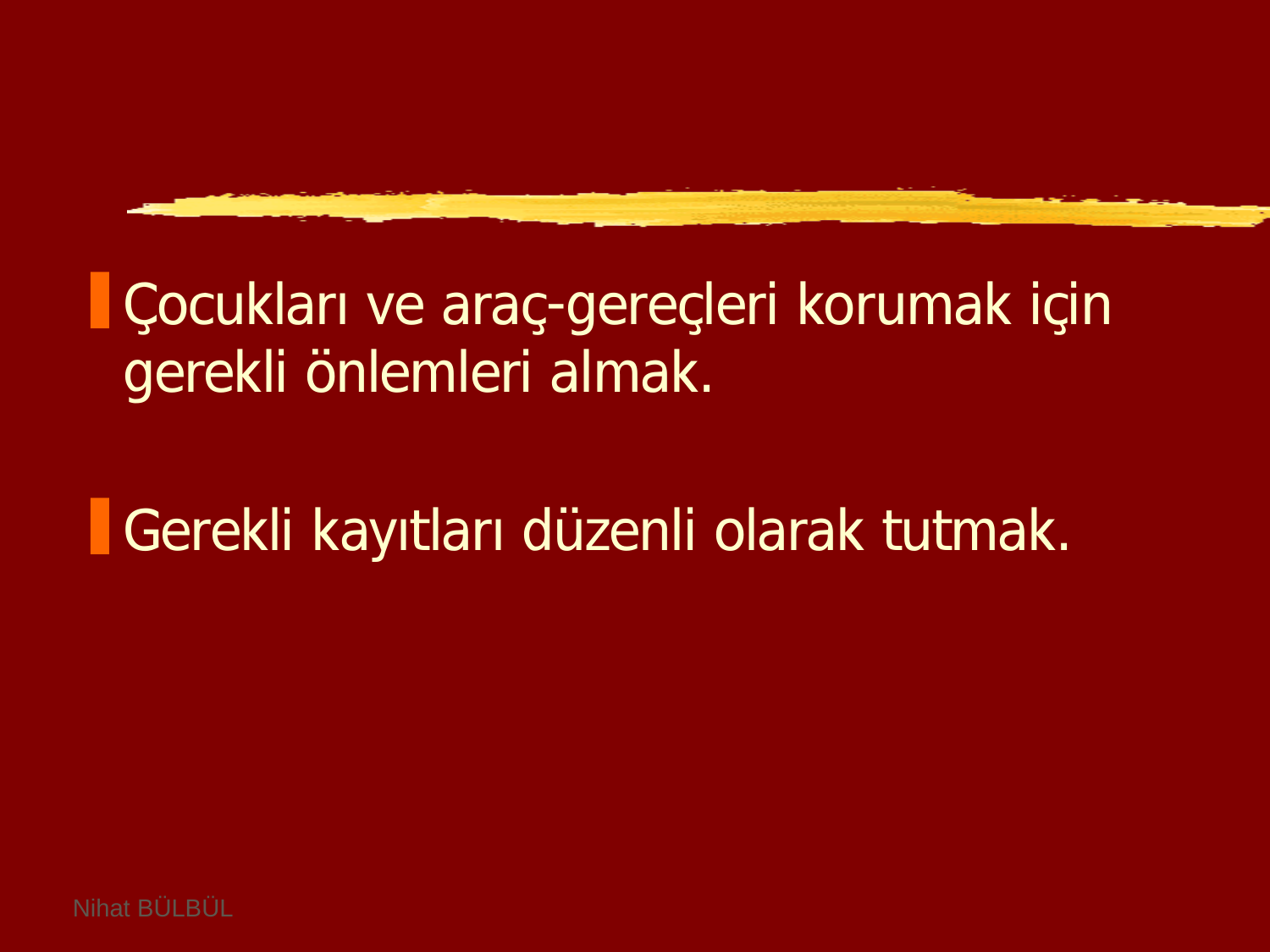

Çocukları ve araç-gereçleri korumak için gerekli önlemleri almak.

Gerekli kayıtları düzenli olarak tutmak.

Nihat BÜLBÜL